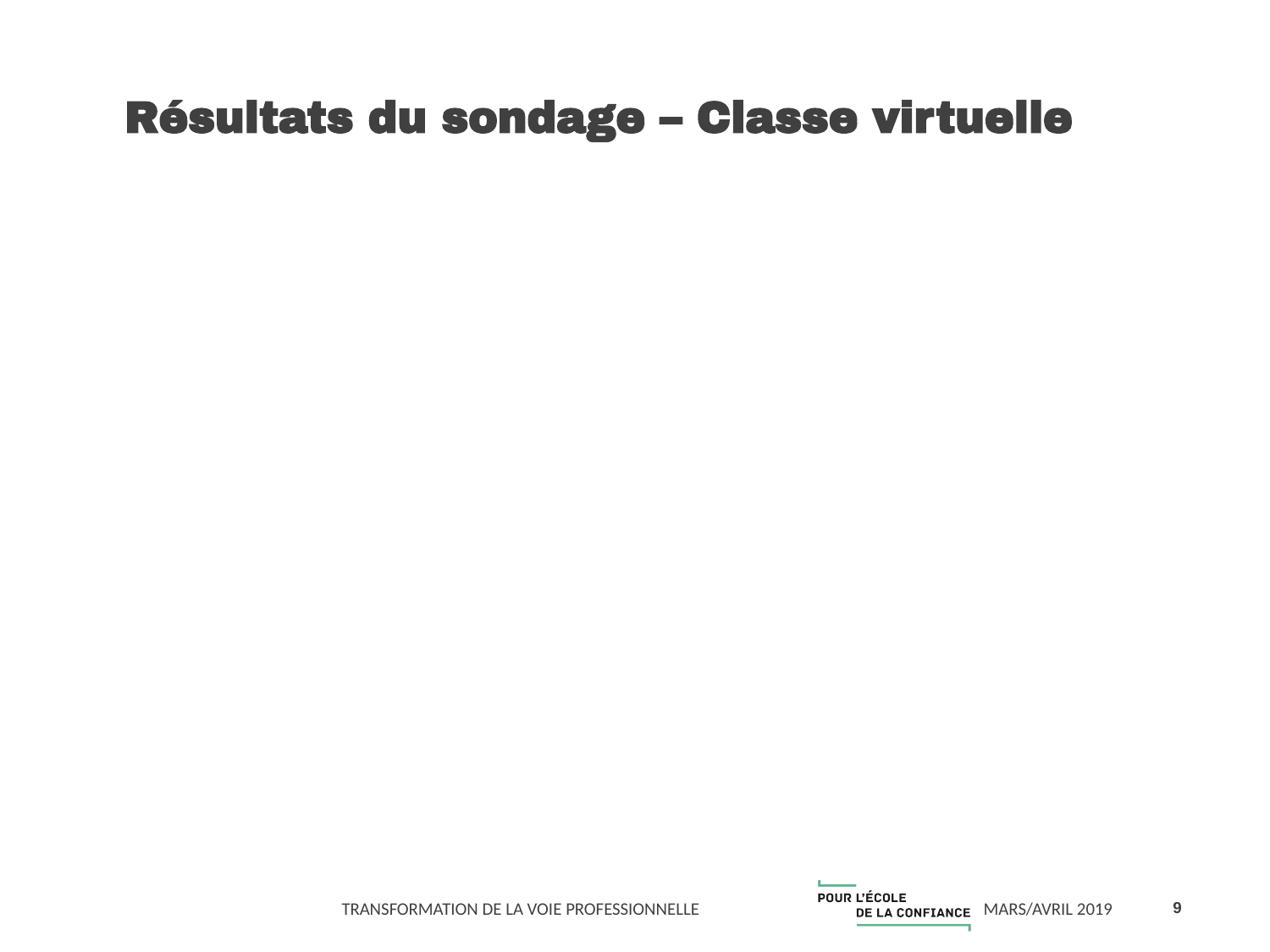

# Résultats du sondage – Classe virtuelle
9